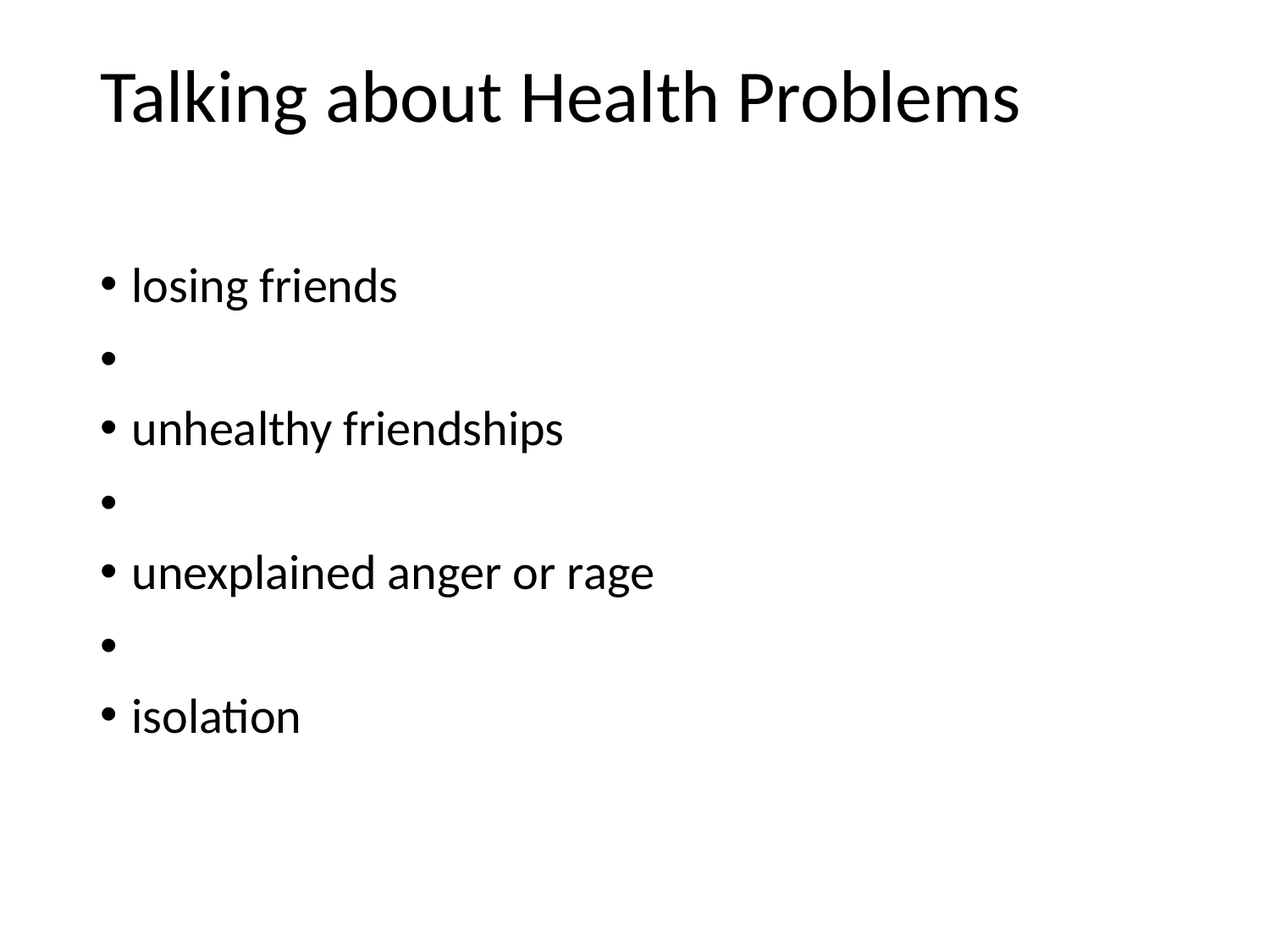

# Talking about Health Problems
losing friends

unhealthy friendships

unexplained anger or rage

isolation